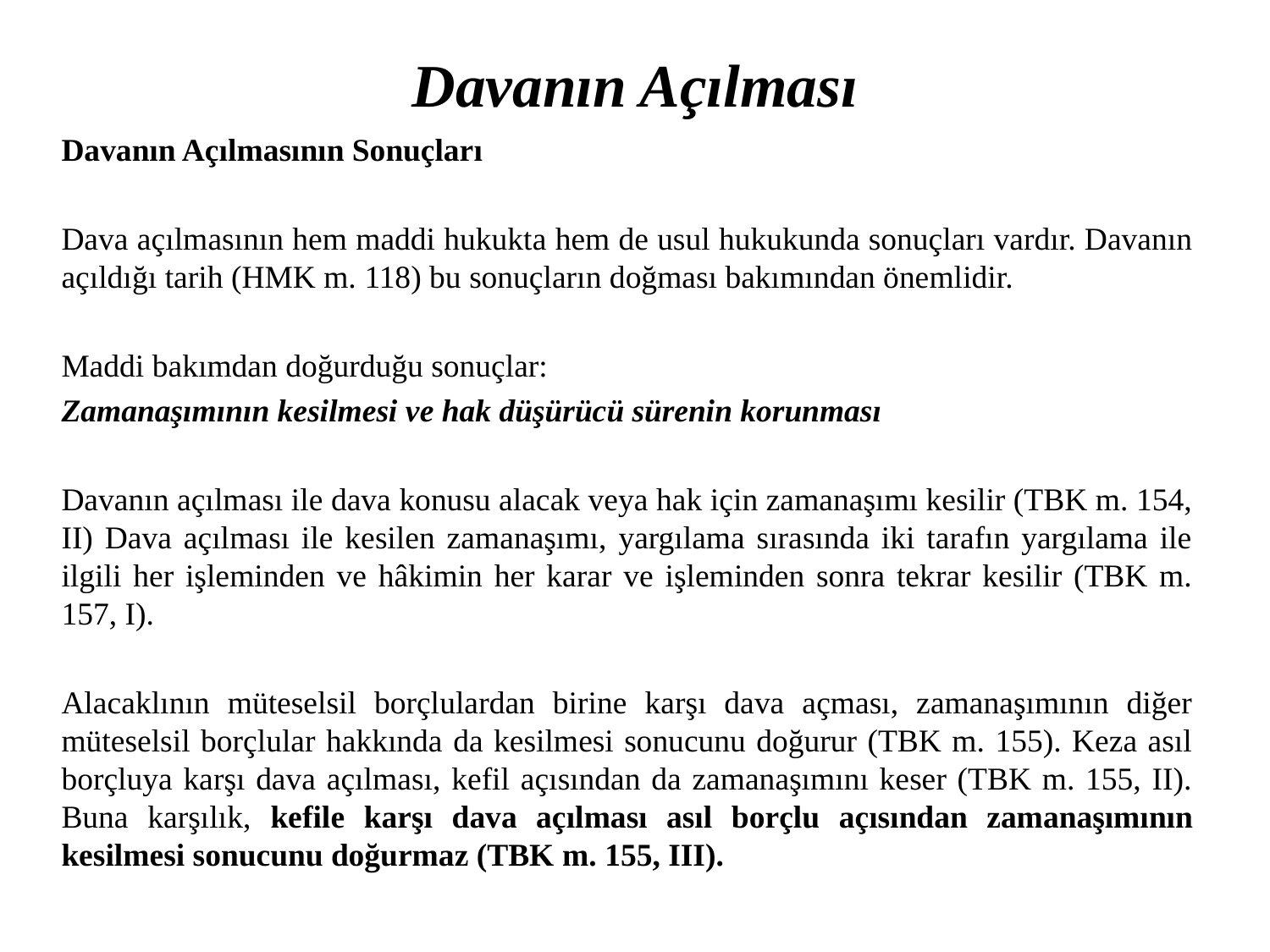

# Davanın Açılması
Davanın Açılmasının Sonuçları

Dava açılmasının hem maddi hukukta hem de usul hukukunda sonuçları vardır. Davanın açıldığı tarih (HMK m. 118) bu sonuçların doğması bakımından önemlidir.

Maddi bakımdan doğurduğu sonuçlar:
Zamanaşımının kesilmesi ve hak düşürücü sürenin korunması

Davanın açılması ile dava konusu alacak veya hak için zamanaşımı kesilir (TBK m. 154, II) Dava açılması ile kesilen zamanaşımı, yargılama sırasında iki tarafın yargılama ile ilgili her işleminden ve hâkimin her karar ve işleminden sonra tekrar kesilir (TBK m. 157, I).

Alacaklının müteselsil borçlulardan birine karşı dava açması, zamanaşımının diğer müteselsil borçlular hakkında da kesilmesi sonucunu doğurur (TBK m. 155). Keza asıl borçluya karşı dava açılması, kefil açısından da zamanaşımını keser (TBK m. 155, II). Buna karşılık, kefile karşı dava açılması asıl borçlu açısından zamanaşımının kesilmesi sonucunu doğurmaz (TBK m. 155, III).